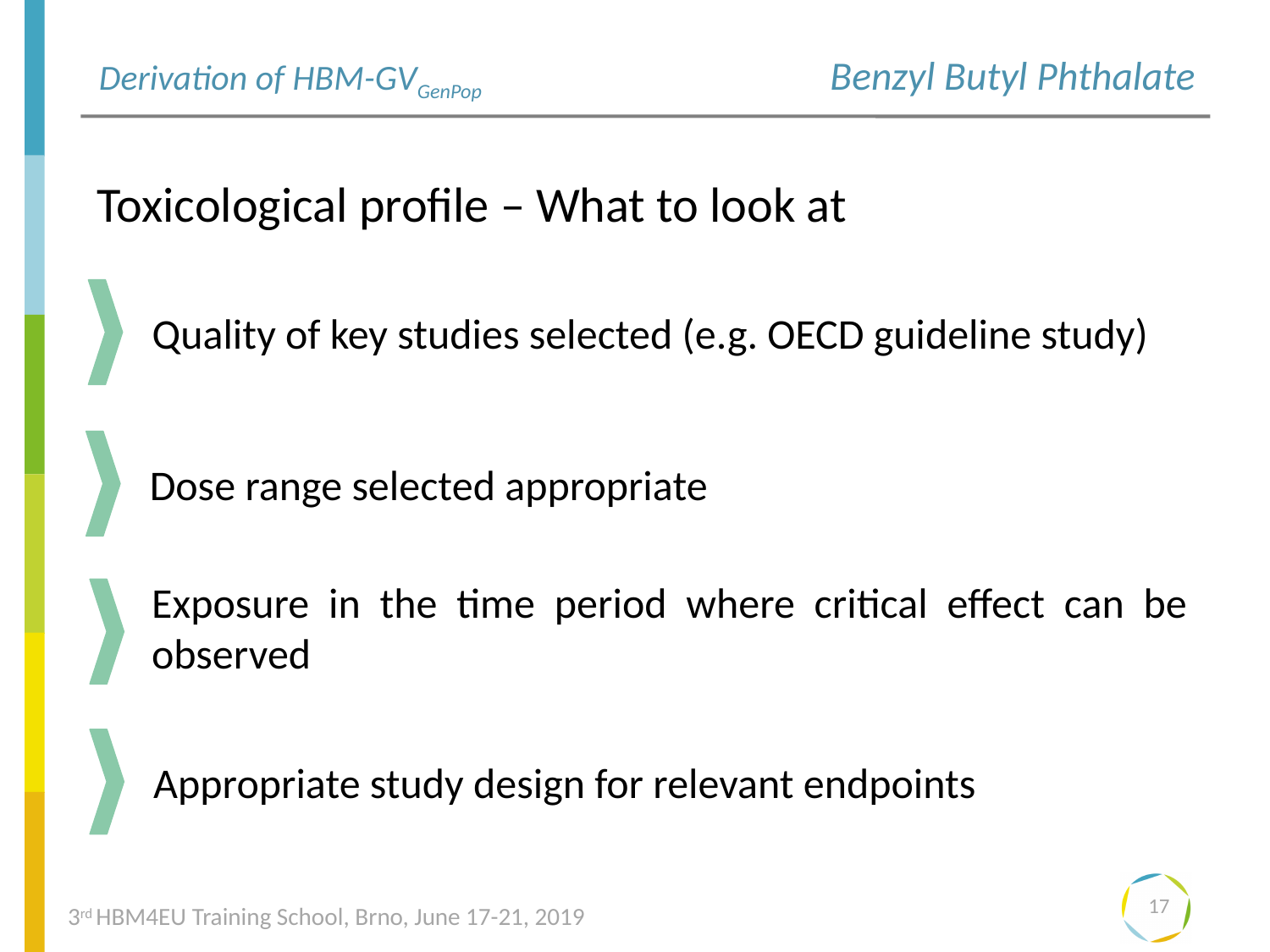

Benzyl Butyl Phthalate
# Derivation of HBM-GVGenPop
Toxicological profile – What to look at

Quality of key studies selected (e.g. OECD guideline study)

Dose range selected appropriate
Exposure in the time period where critical effect can be observed

Appropriate study design for relevant endpoints
17
3rd HBM4EU Training School, Brno, June 17-21, 2019